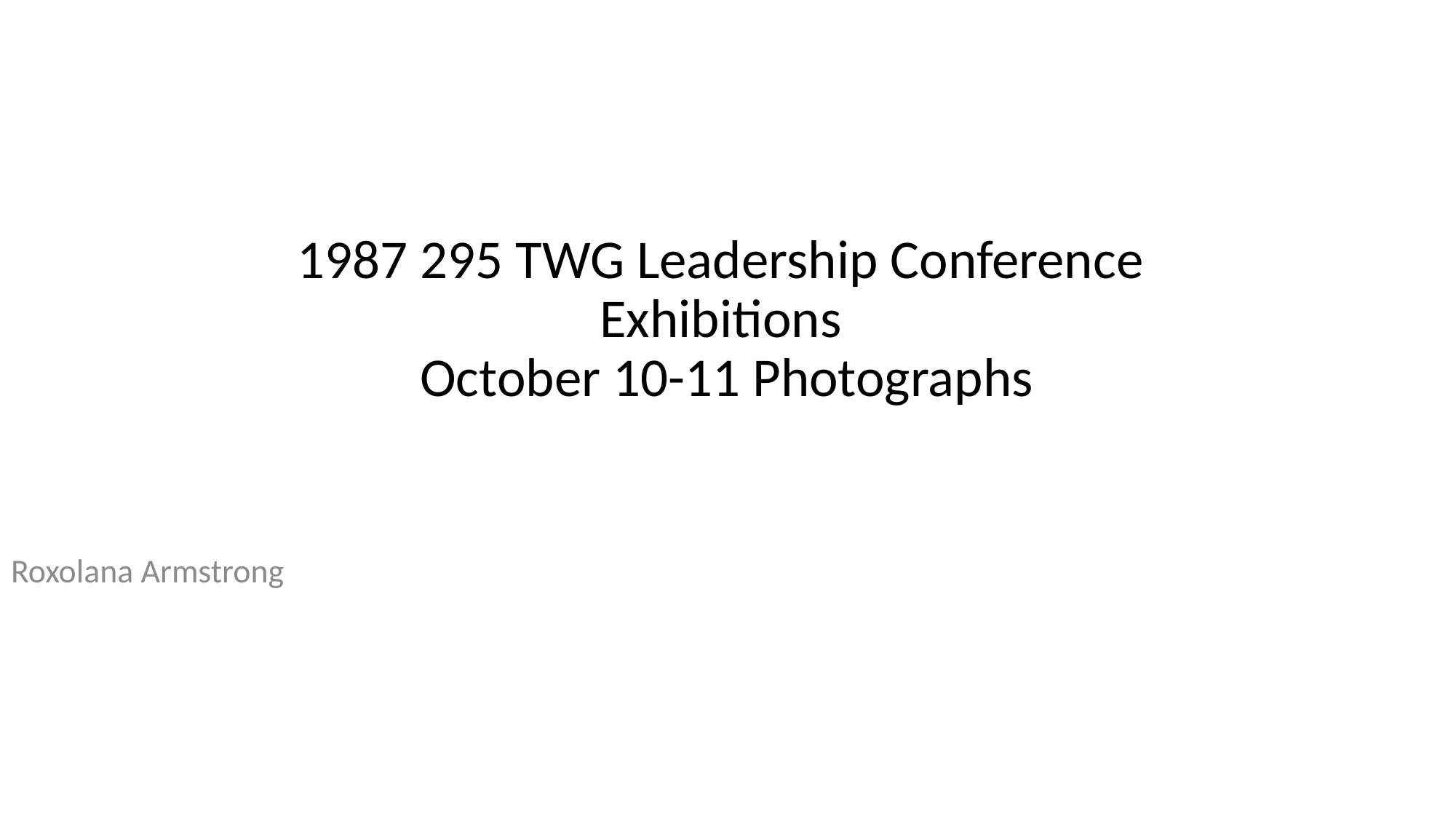

# 1987 295 TWG Leadership Conference Exhibitions October 10-11 Photographs
Roxolana Armstrong